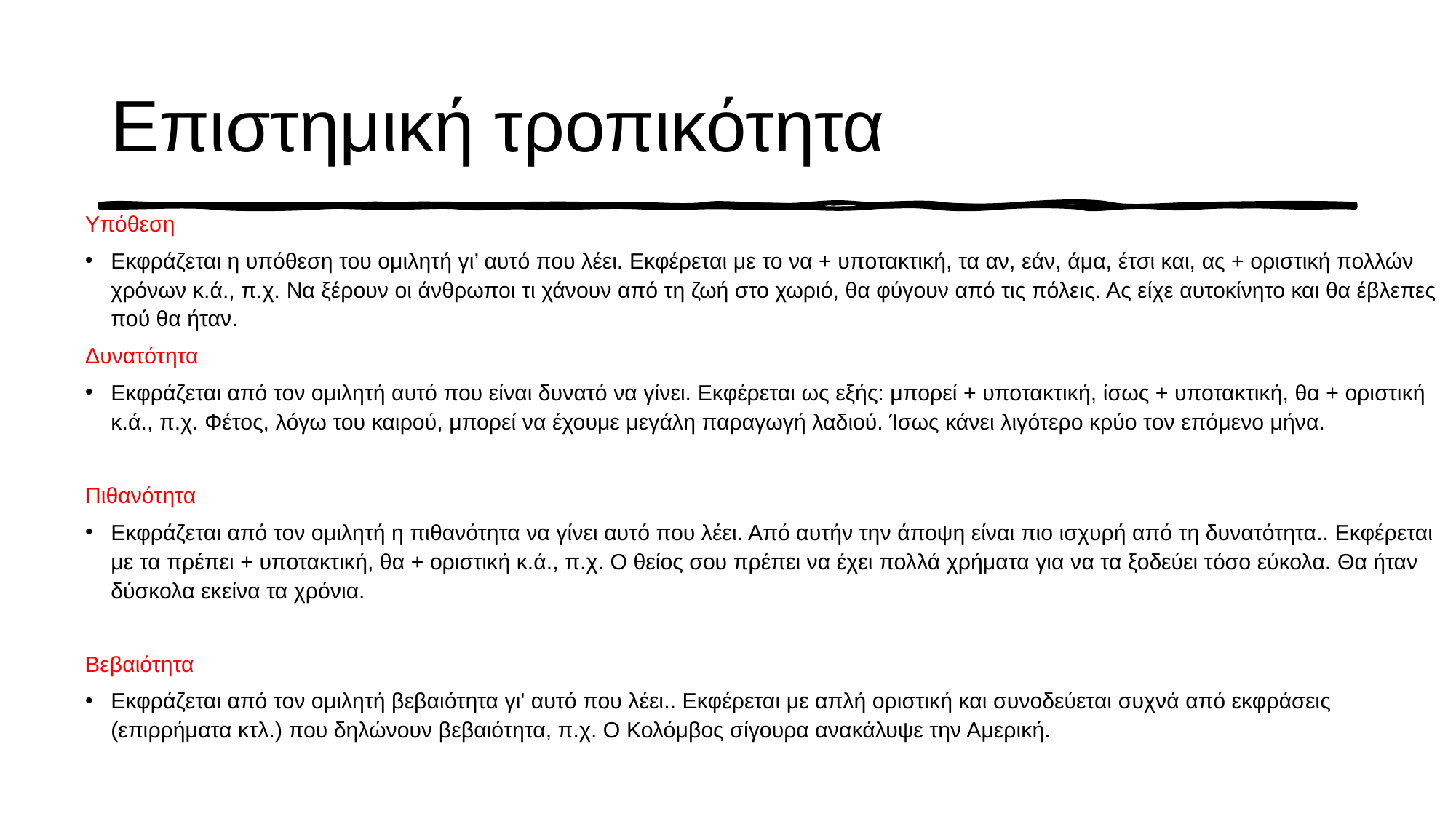

# Επιστημική τροπικότητα
Υπόθεση
Εκφράζεται η υπόθεση του ομιλητή γι’ αυτό που λέει. Εκφέρεται με το να + υποτακτική, τα αν, εάν, άμα, έτσι και, ας + οριστική πολλών χρόνων κ.ά., π.χ. Να ξέρουν οι άνθρωποι τι χάνουν από τη ζωή στο χωριό, θα φύγουν από τις πόλεις. Ας είχε αυτοκίνητο και θα έβλεπες πού θα ήταν.
Δυνατότητα
Εκφράζεται από τον ομιλητή αυτό που είναι δυνατό να γίνει. Εκφέρεται ως εξής: μπορεί + υποτακτική, ίσως + υποτακτική, θα + οριστική κ.ά., π.χ. Φέτος, λόγω του καιρού, μπορεί να έχουμε μεγάλη παραγωγή λαδιού. Ίσως κάνει λιγότερο κρύο τον επόμενο μήνα.

Πιθανότητα
Εκφράζεται από τον ομιλητή η πιθανότητα να γίνει αυτό που λέει. Από αυτήν την άποψη είναι πιο ισχυρή από τη δυνατότητα.. Εκφέρεται με τα πρέπει + υποτακτική, θα + οριστική κ.ά., π.χ. Ο θείος σου πρέπει να έχει πολλά χρήματα για να τα ξοδεύει τόσο εύκολα. Θα ήταν δύσκολα εκείνα τα χρόνια.

Βεβαιότητα
Εκφράζεται από τον ομιλητή βεβαιότητα γι' αυτό που λέει.. Εκφέρεται με απλή οριστική και συνοδεύεται συχνά από εκφράσεις (επιρρήματα κτλ.) που δηλώνουν βεβαιότητα, π.χ. Ο Κολόμβος σίγουρα ανακάλυψε την Αμερική.